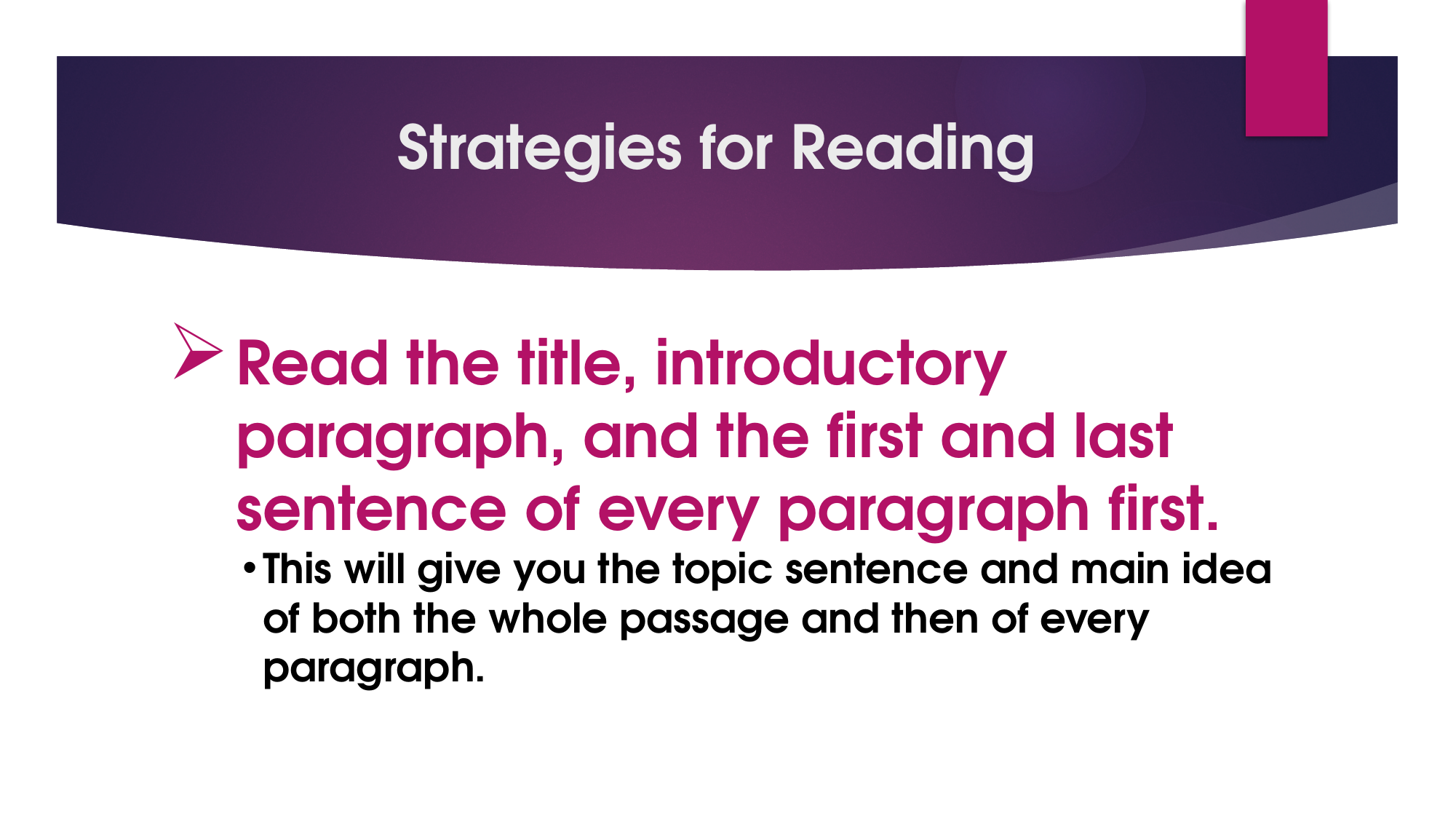

Strategies for Reading
Read the title, introductory paragraph, and the first and last sentence of every paragraph first.
This will give you the topic sentence and main idea of both the whole passage and then of every paragraph.